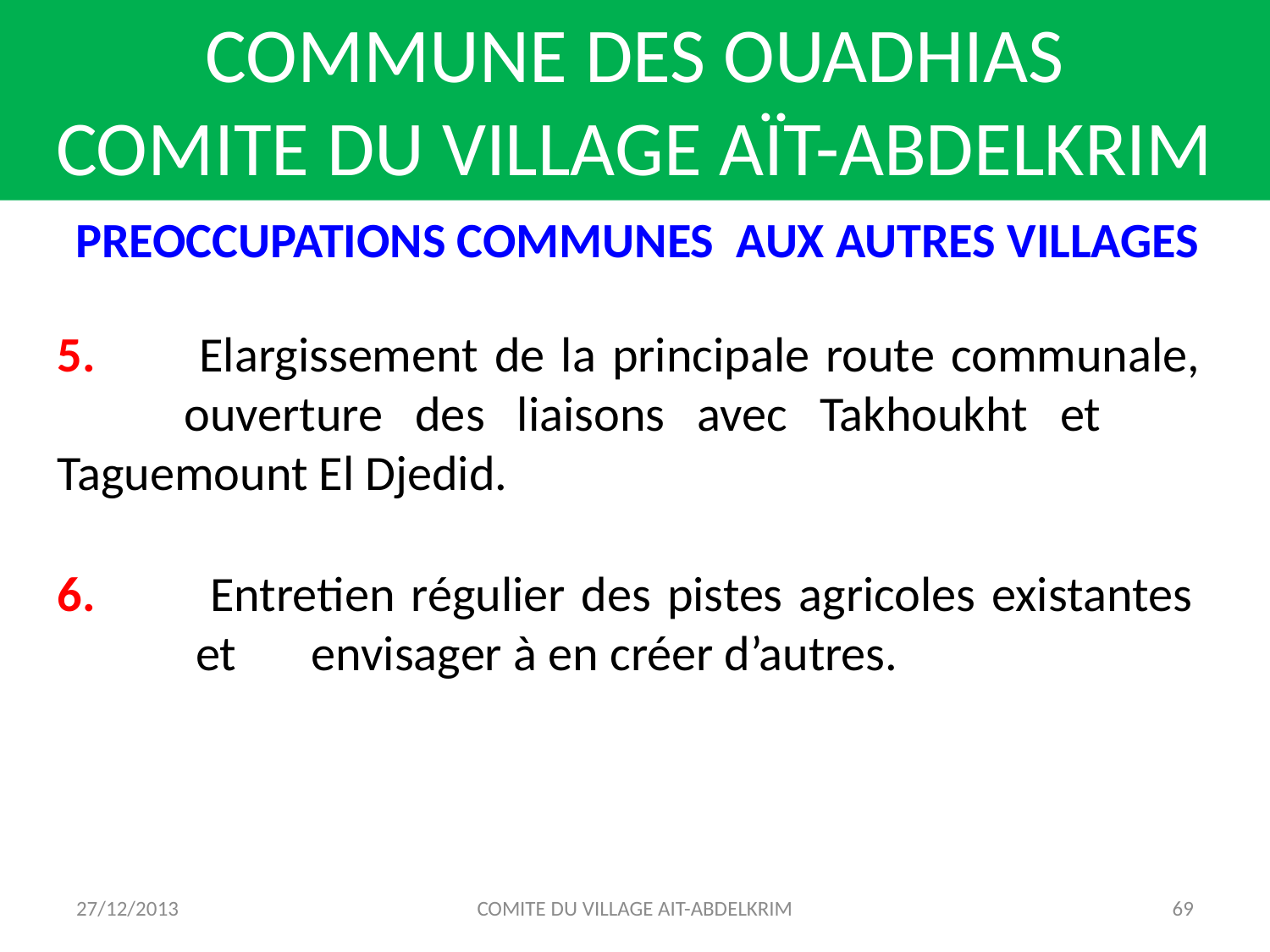

COMMUNE DES OUADHIAS
COMITE DU VILLAGE AÏT-ABDELKRIM
PREOCCUPATIONS COMMUNES  AUX AUTRES VILLAGES
5.   	Elargissement de la principale route communale, 	ouverture des liaisons avec Takhoukht et 	Taguemount El Djedid.
6.  	 Entretien régulier des pistes agricoles existantes 	 et 	envisager à en créer d’autres.
27/12/2013
COMITE DU VILLAGE AIT-ABDELKRIM
69